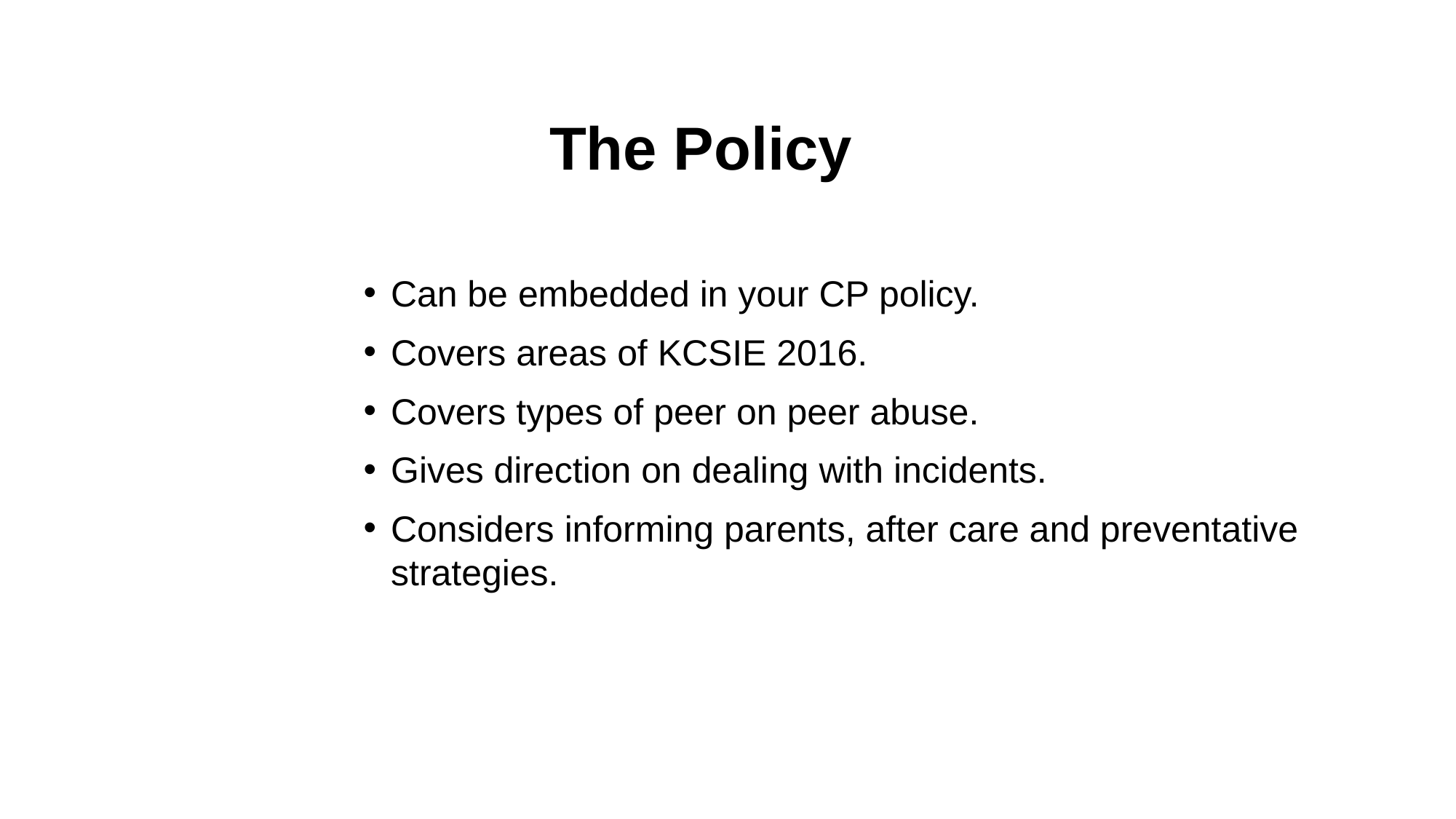

# The Policy
Can be embedded in your CP policy.
Covers areas of KCSIE 2016.
Covers types of peer on peer abuse.
Gives direction on dealing with incidents.
Considers informing parents, after care and preventative strategies.